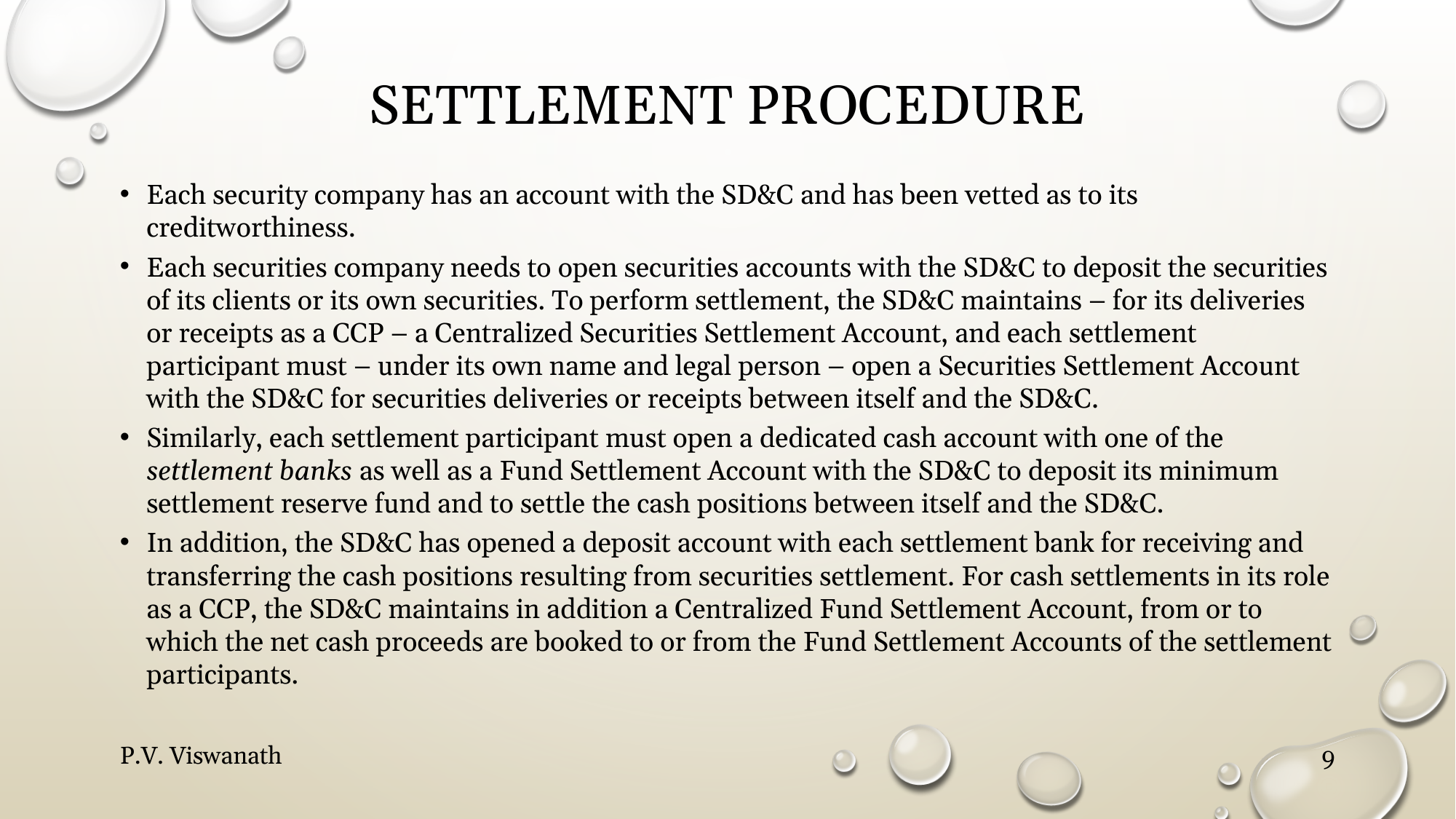

# Settlement procedure
Each security company has an account with the SD&C and has been vetted as to its creditworthiness.
Each securities company needs to open securities accounts with the SD&C to deposit the securities of its clients or its own securities. To perform settlement, the SD&C maintains – for its deliveries or receipts as a CCP – a Centralized Securities Settlement Account, and each settlement participant must – under its own name and legal person – open a Securities Settlement Account with the SD&C for securities deliveries or receipts between itself and the SD&C.
Similarly, each settlement participant must open a dedicated cash account with one of the settlement banks as well as a Fund Settlement Account with the SD&C to deposit its minimum settlement reserve fund and to settle the cash positions between itself and the SD&C.
In addition, the SD&C has opened a deposit account with each settlement bank for receiving and transferring the cash positions resulting from securities settlement. For cash settlements in its role as a CCP, the SD&C maintains in addition a Centralized Fund Settlement Account, from or to which the net cash proceeds are booked to or from the Fund Settlement Accounts of the settlement participants.

P.V. Viswanath
9